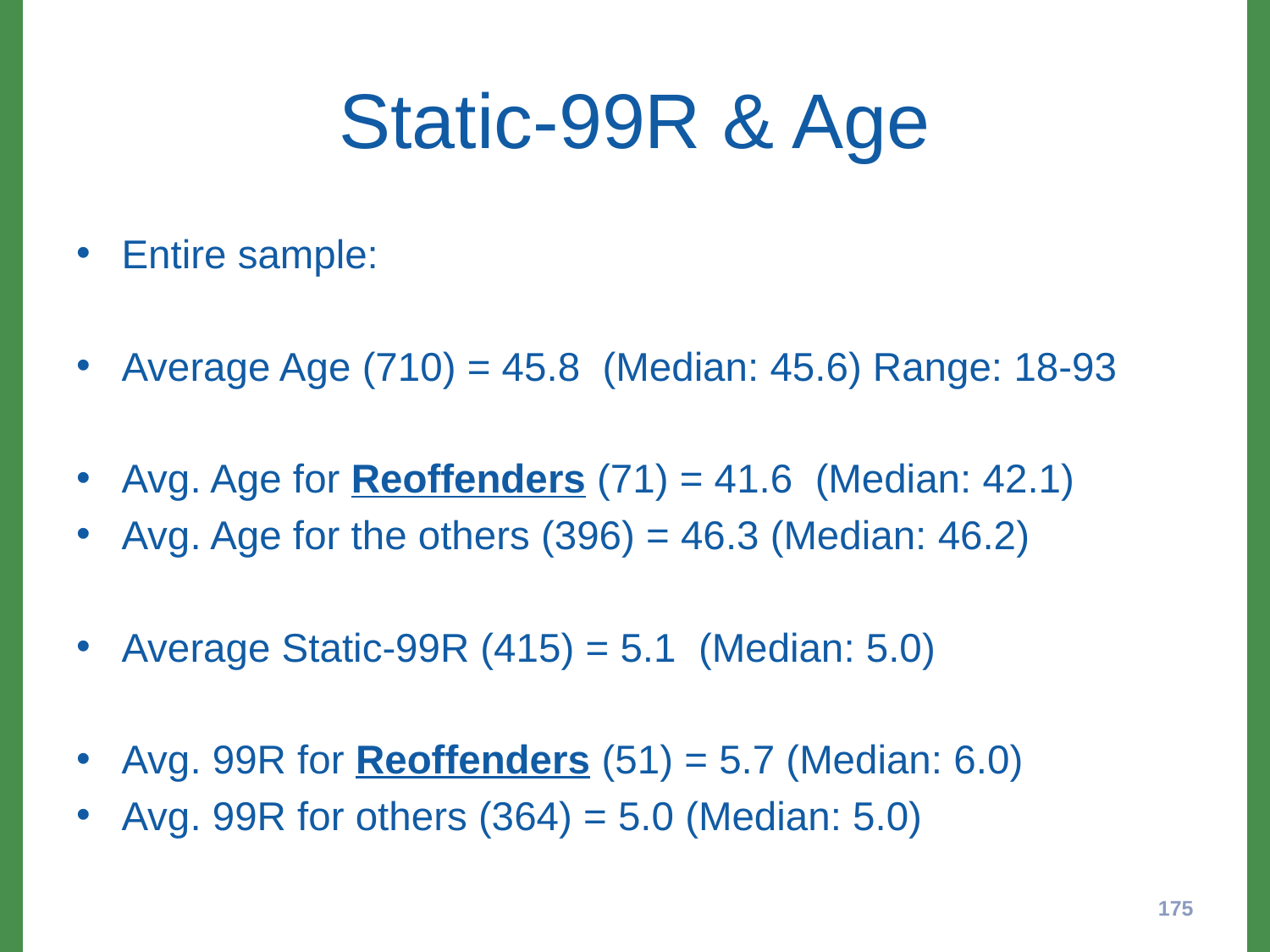

# Static-99R & Age
Entire sample:

Average Age (710) = 45.8  (Median: 45.6) Range: 18-93

Avg. Age for Reoffenders (71) = 41.6  (Median: 42.1)
Avg. Age for the others (396) = 46.3 (Median: 46.2)

Average Static-99R (415) = 5.1  (Median: 5.0)

Avg. 99R for Reoffenders (51) = 5.7 (Median: 6.0)
Avg. 99R for others (364) = 5.0 (Median: 5.0)

175